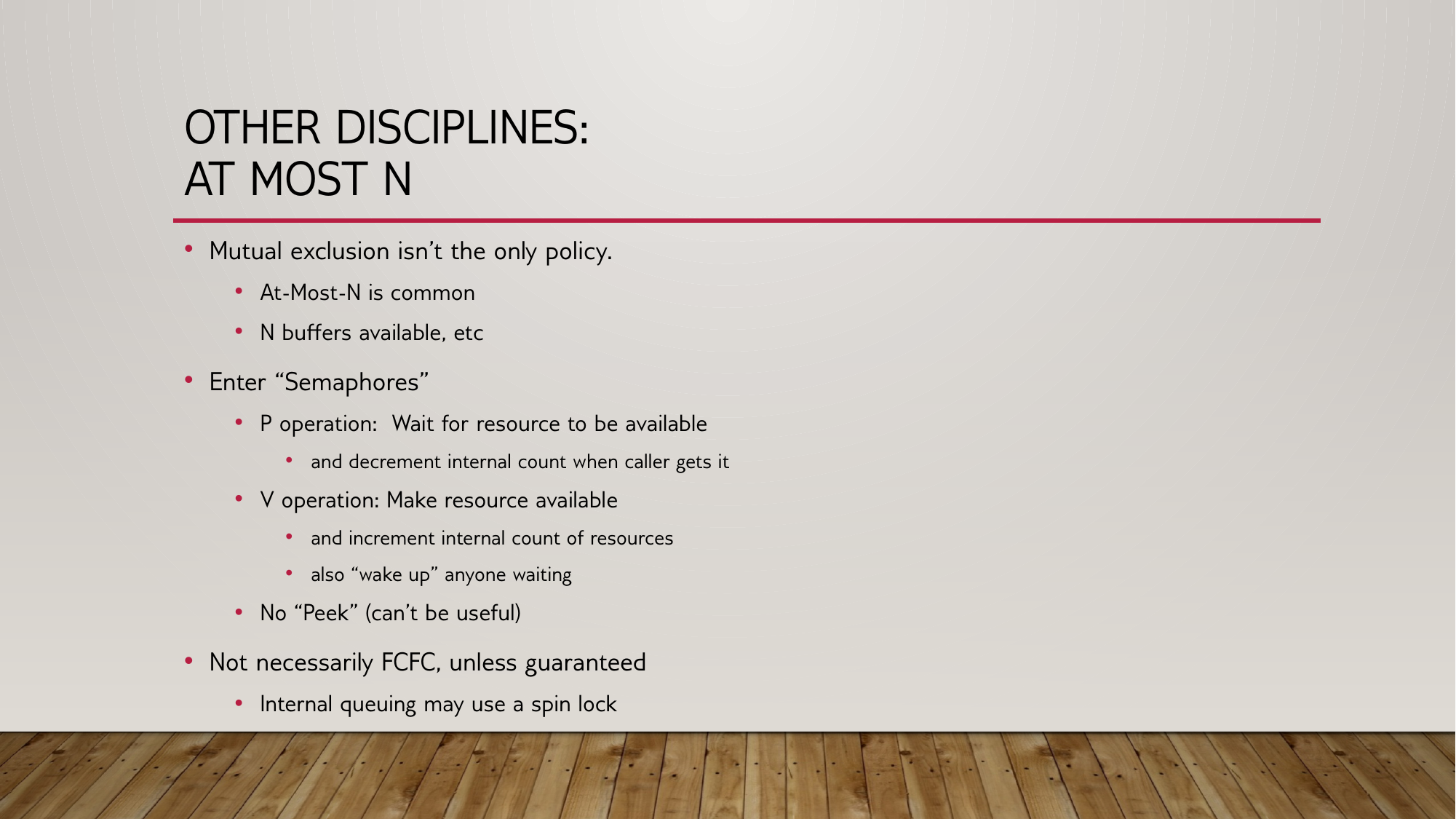

# Other Disciplines: At Most N
Mutual exclusion isn’t the only policy.
At-Most-N is common
N buffers available, etc
Enter “Semaphores”
P operation:  Wait for resource to be available
and decrement internal count when caller gets it
V operation: Make resource available
and increment internal count of resources
also “wake up” anyone waiting
No “Peek” (can’t be useful)
Not necessarily FCFC, unless guaranteed
Internal queuing may use a spin lock